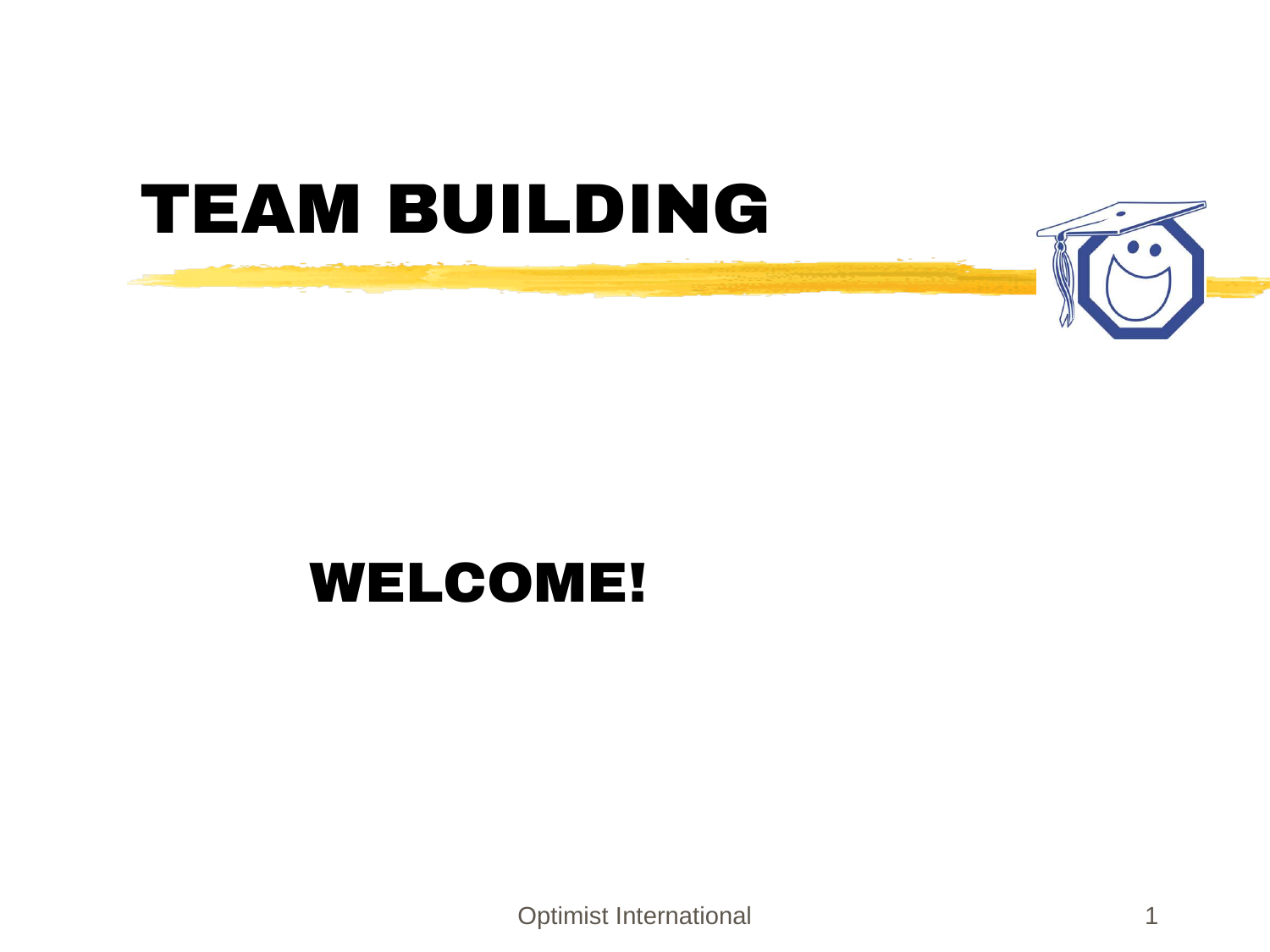

# TEAM BUILDING
WELCOME!
Optimist International
1